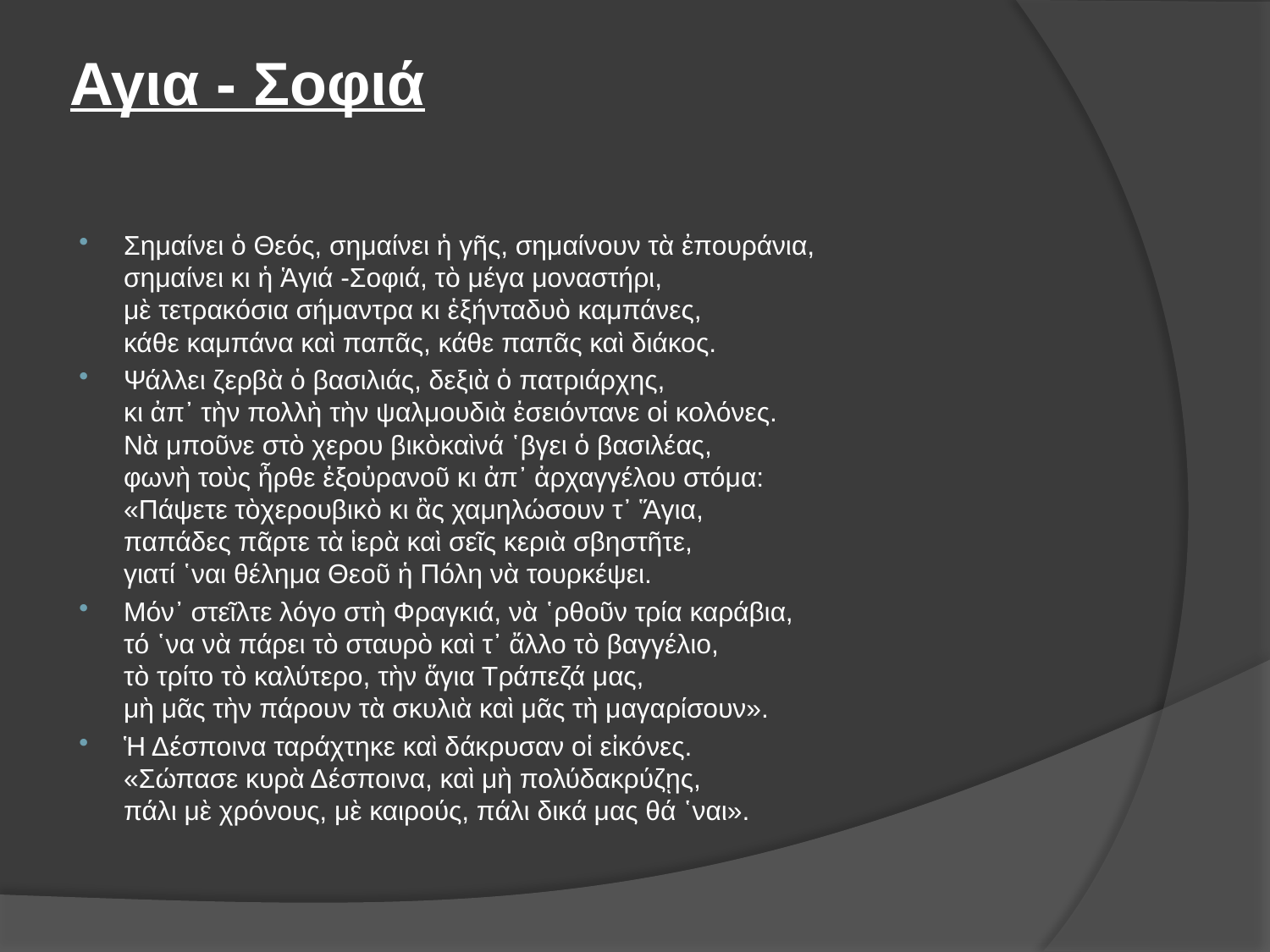

# Αγια - Σοφιά
Σημαίνει ὁ Θεός, σημαίνει ἡ γῆς, σημαίνουν τὰ ἐπουράνια,
σημαίνει κι ἡ Ἁγιά -Σοφιά, τὸ μέγα μοναστήρι,
μὲ τετρακόσια σήμαντρα κι ἑξήνταδυὸ καμπάνες,
κάθε καμπάνα καὶ παπᾶς, κάθε παπᾶς καὶ διάκος.
Ψάλλει ζερβὰ ὁ βασιλιάς, δεξιὰ ὁ πατριάρχης,
κι ἀπ᾿ τὴν πολλὴ τὴν ψαλμουδιὰ ἐσειόντανε οἱ κολόνες.
Νὰ μποῦνε στὸ χερου βικὸκαὶνά ῾βγει ὁ βασιλέας,
φωνὴ τοὺς ἦρθε ἐξοὐρανοῦ κι ἀπ᾿ ἀρχαγγέλου στόμα:
«Πάψετε τὸχερουβικὸ κι ἂς χαμηλώσουν τ᾿ Ἅγια,
παπάδες πᾶρτε τὰ ἱερὰ καὶ σεῖς κεριὰ σβηστῆτε,
γιατί ῾ναι θέλημα Θεοῦ ἡ Πόλη νὰ τουρκέψει.
Μόν᾿ στεῖλτε λόγο στὴ Φραγκιά, νὰ ῾ρθοῦν τρία καράβια,
τό ῾να νὰ πάρει τὸ σταυρὸ καὶ τ᾿ ἄλλο τὸ βαγγέλιο,
τὸ τρίτο τὸ καλύτερο, τὴν ἅγια Τράπεζά μας,
μὴ μᾶς τὴν πάρουν τὰ σκυλιὰ καὶ μᾶς τὴ μαγαρίσουν».
Ἡ Δέσποινα ταράχτηκε καὶ δάκρυσαν οἱ εἰκόνες.
«Σώπασε κυρὰ Δέσποινα, καὶ μὴ πολύδακρύζῃς,
πάλι μὲ χρόνους, μὲ καιρούς, πάλι δικά μας θά ῾ναι».